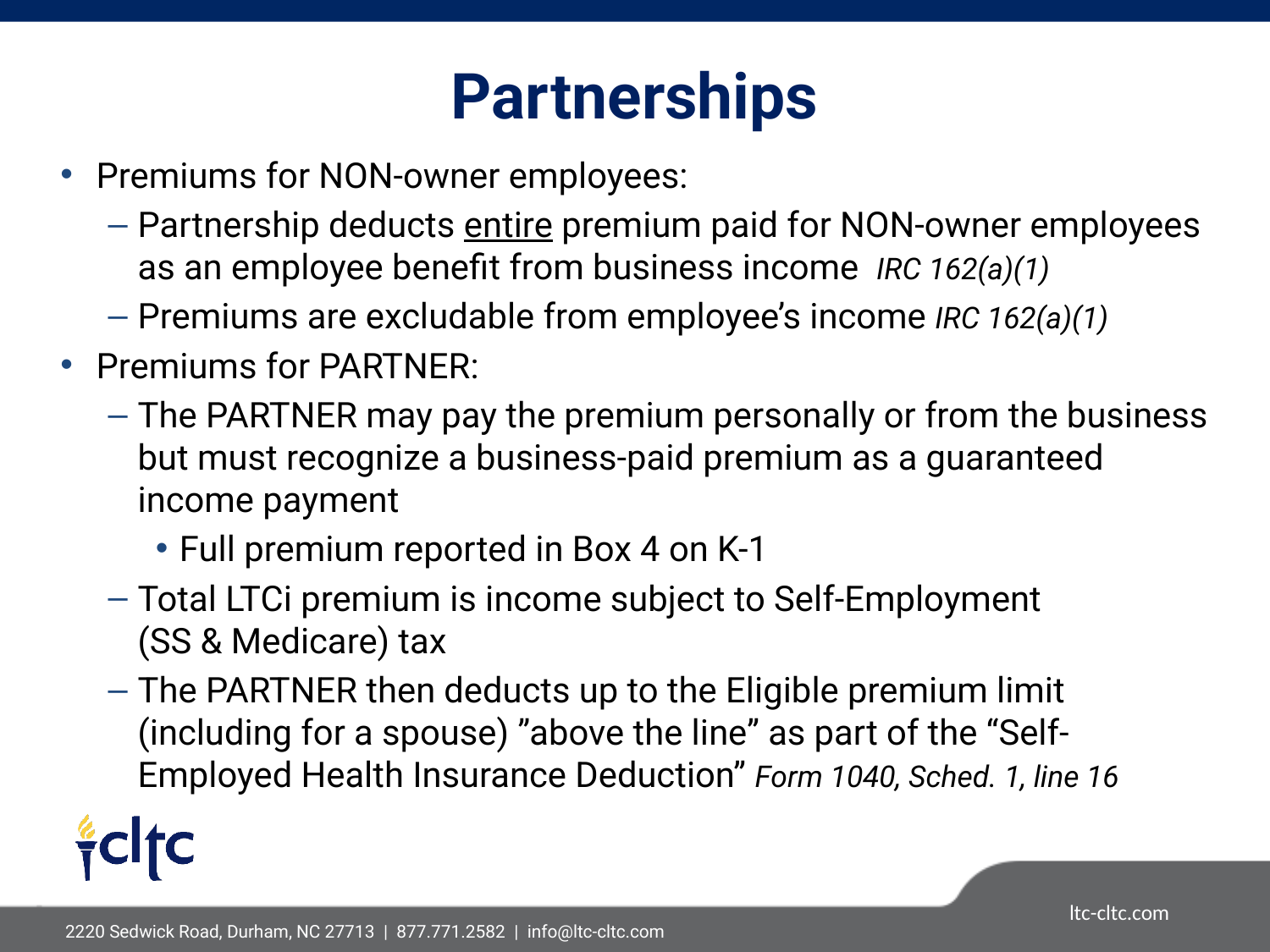

# Partnerships
Premiums for NON-owner employees:
Partnership deducts entire premium paid for NON-owner employees as an employee benefit from business income  IRC 162(a)(1)
Premiums are excludable from employee’s income IRC 162(a)(1)
Premiums for PARTNER:
The PARTNER may pay the premium personally or from the business but must recognize a business-paid premium as a guaranteed income payment
Full premium reported in Box 4 on K-1
Total LTCi premium is income subject to Self-Employment
(SS & Medicare) tax
The PARTNER then deducts up to the Eligible premium limit (including for a spouse) ”above the line” as part of the “Self-Employed Health Insurance Deduction” Form 1040, Sched. 1, line 16
2220 Sedwick Road, Durham, NC 27713  |  877.771.2582  |  info@ltc-cltc.com